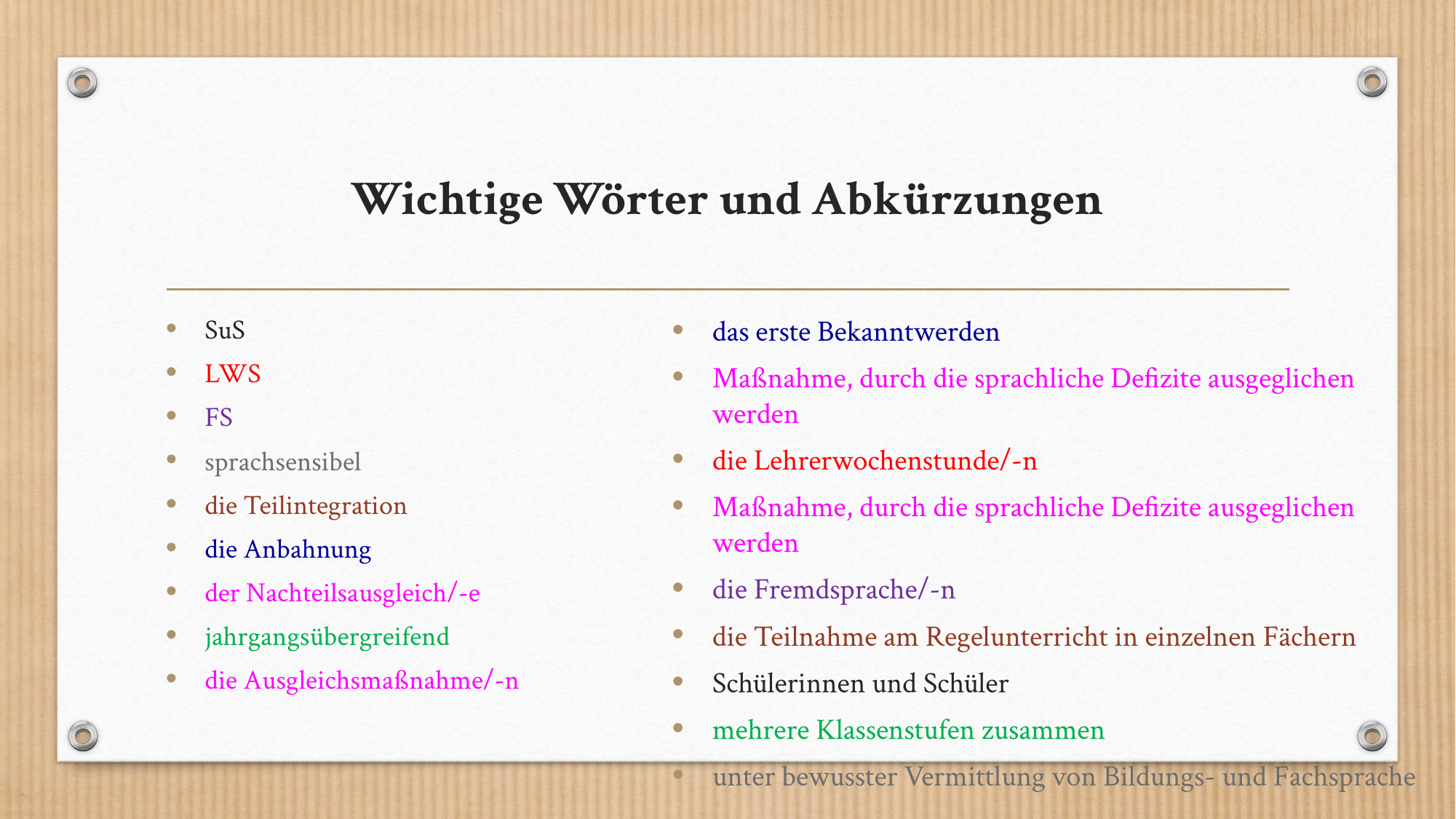

# Wichtige Wörter und Abkürzungen
SuS
LWS
FS
sprachsensibel
die Teilintegration
die Anbahnung
der Nachteilsausgleich/-e
jahrgangsübergreifend
die Ausgleichsmaßnahme/-n

das erste Bekanntwerden
Maßnahme, durch die sprachliche Defizite ausgeglichen werden
die Lehrerwochenstunde/-n
Maßnahme, durch die sprachliche Defizite ausgeglichen werden
die Fremdsprache/-n
die Teilnahme am Regelunterricht in einzelnen Fächern
Schülerinnen und Schüler
mehrere Klassenstufen zusammen
unter bewusster Vermittlung von Bildungs- und Fachsprache